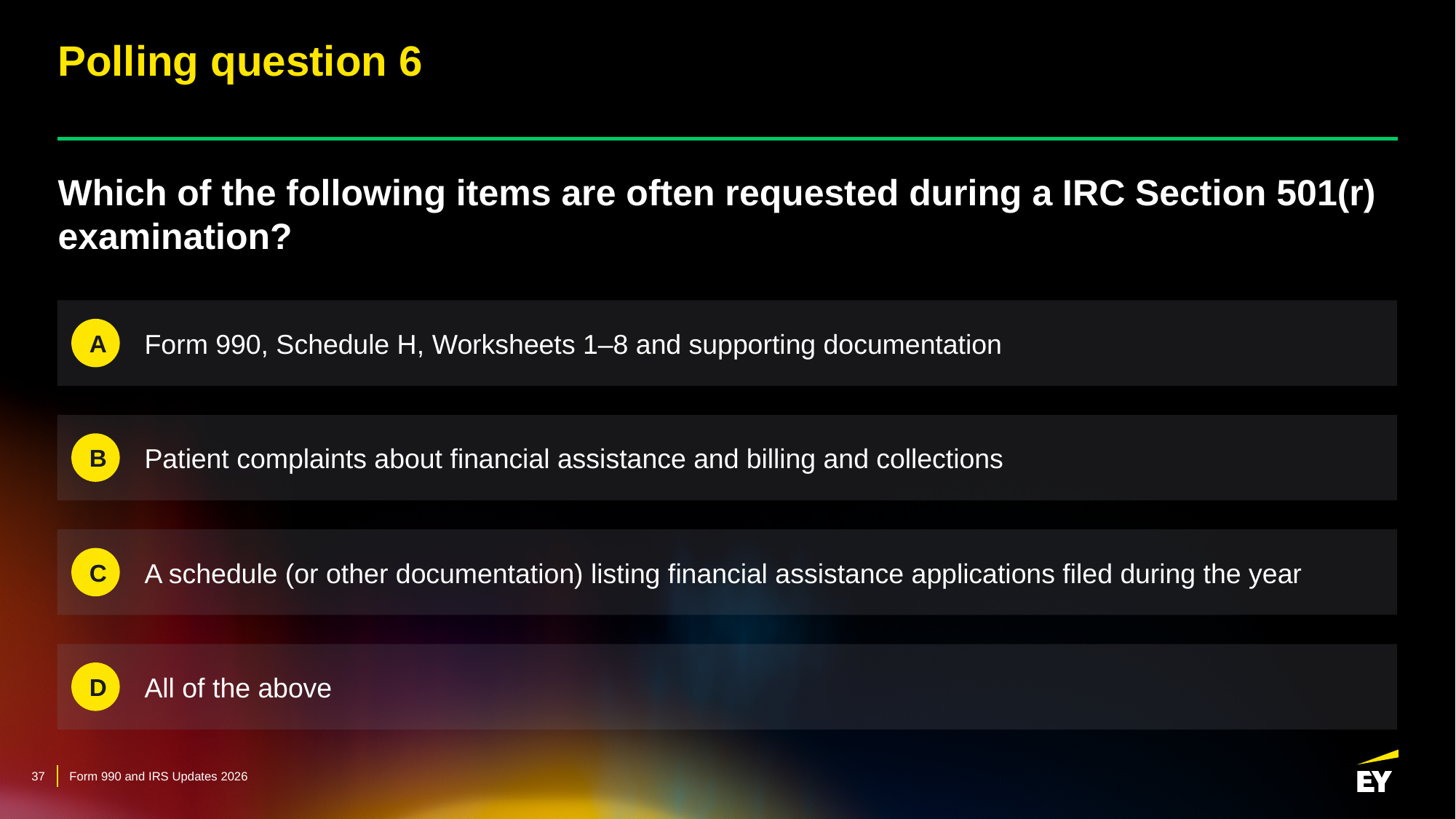

# Polling question 6
Which of the following items are often requested during a IRC Section 501(r) examination?
Form 990, Schedule H, Worksheets 1–8 and supporting documentation
A
Patient complaints about financial assistance and billing and collections
B
A schedule (or other documentation) listing financial assistance applications filed during the year
C
All of the above
D